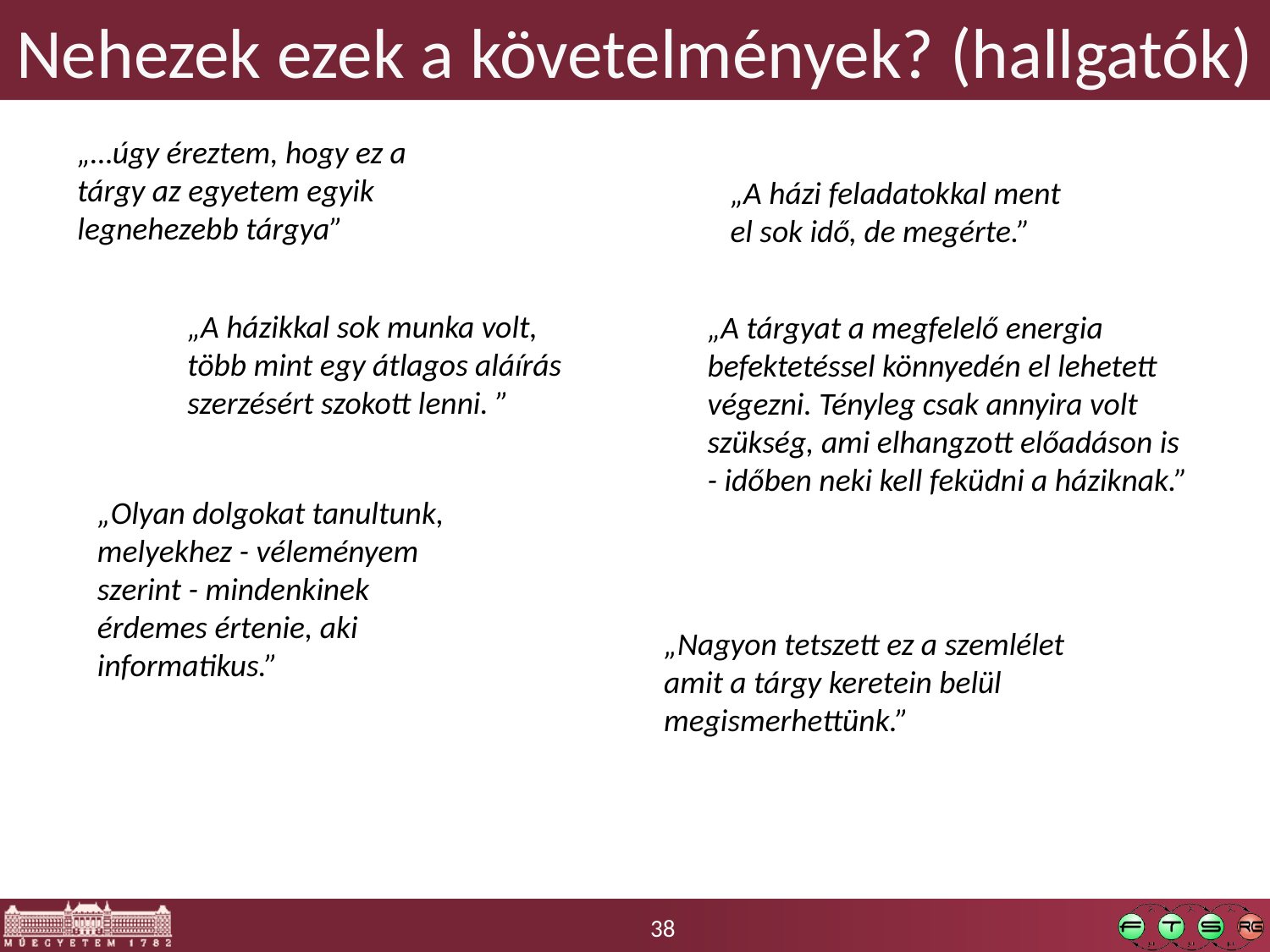

# Nehezek ezek a követelmények? (hallgatók)
„…úgy éreztem, hogy ez a tárgy az egyetem egyik legnehezebb tárgya”
„A házi feladatokkal ment el sok idő, de megérte.”
„A házikkal sok munka volt, több mint egy átlagos aláírás szerzésért szokott lenni. ”
„A tárgyat a megfelelő energia befektetéssel könnyedén el lehetett végezni. Tényleg csak annyira volt szükség, ami elhangzott előadáson is - időben neki kell feküdni a háziknak.”
„Olyan dolgokat tanultunk, melyekhez - véleményem szerint - mindenkinek érdemes értenie, aki informatikus.”
„Nagyon tetszett ez a szemlélet amit a tárgy keretein belül megismerhettünk.”